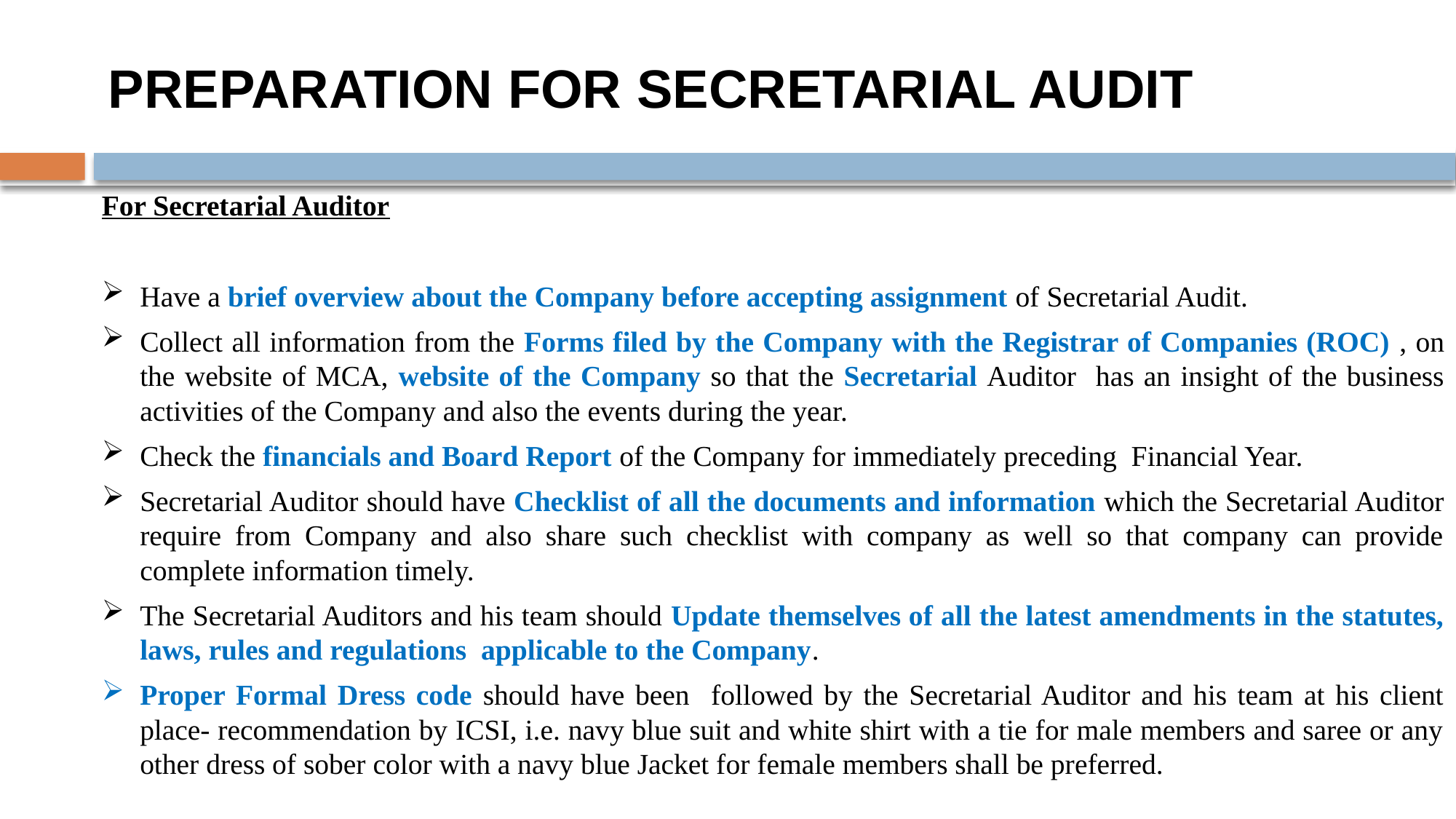

# PREPARATION FOR SECRETARIAL AUDIT
For Secretarial Auditor

Have a brief overview about the Company before accepting assignment of Secretarial Audit.
Collect all information from the Forms filed by the Company with the Registrar of Companies (ROC) , on the website of MCA, website of the Company so that the Secretarial Auditor  has an insight of the business activities of the Company and also the events during the year.
Check the financials and Board Report of the Company for immediately preceding  Financial Year.
Secretarial Auditor should have Checklist of all the documents and information which the Secretarial Auditor require from Company and also share such checklist with company as well so that company can provide complete information timely.
The Secretarial Auditors and his team should Update themselves of all the latest amendments in the statutes, laws, rules and regulations  applicable to the Company.
Proper Formal Dress code should have been  followed by the Secretarial Auditor and his team at his client place- recommendation by ICSI, i.e. navy blue suit and white shirt with a tie for male members and saree or any other dress of sober color with a navy blue Jacket for female members shall be preferred.